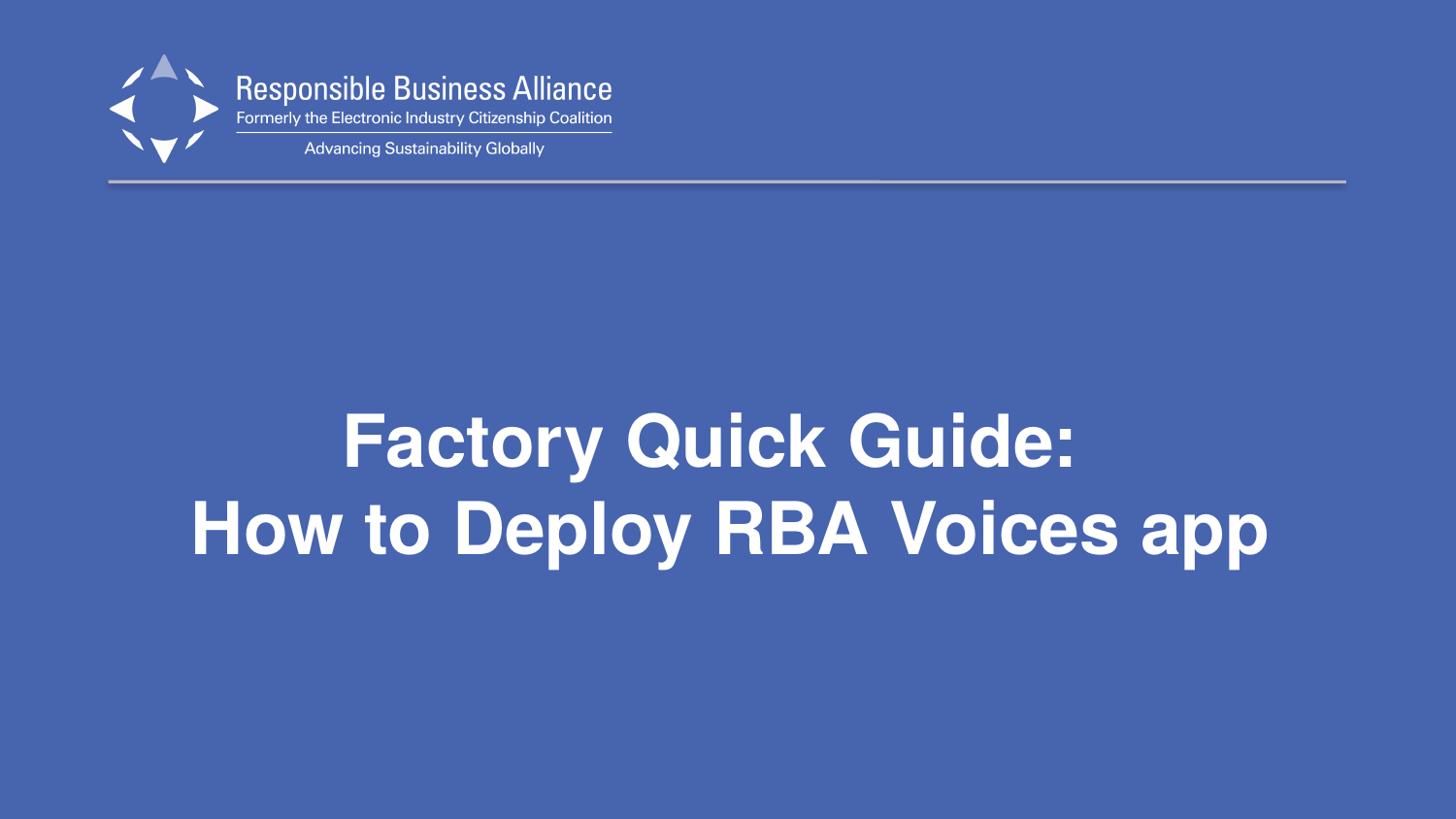

# Factory Quick Guide: How to Deploy RBA Voices app